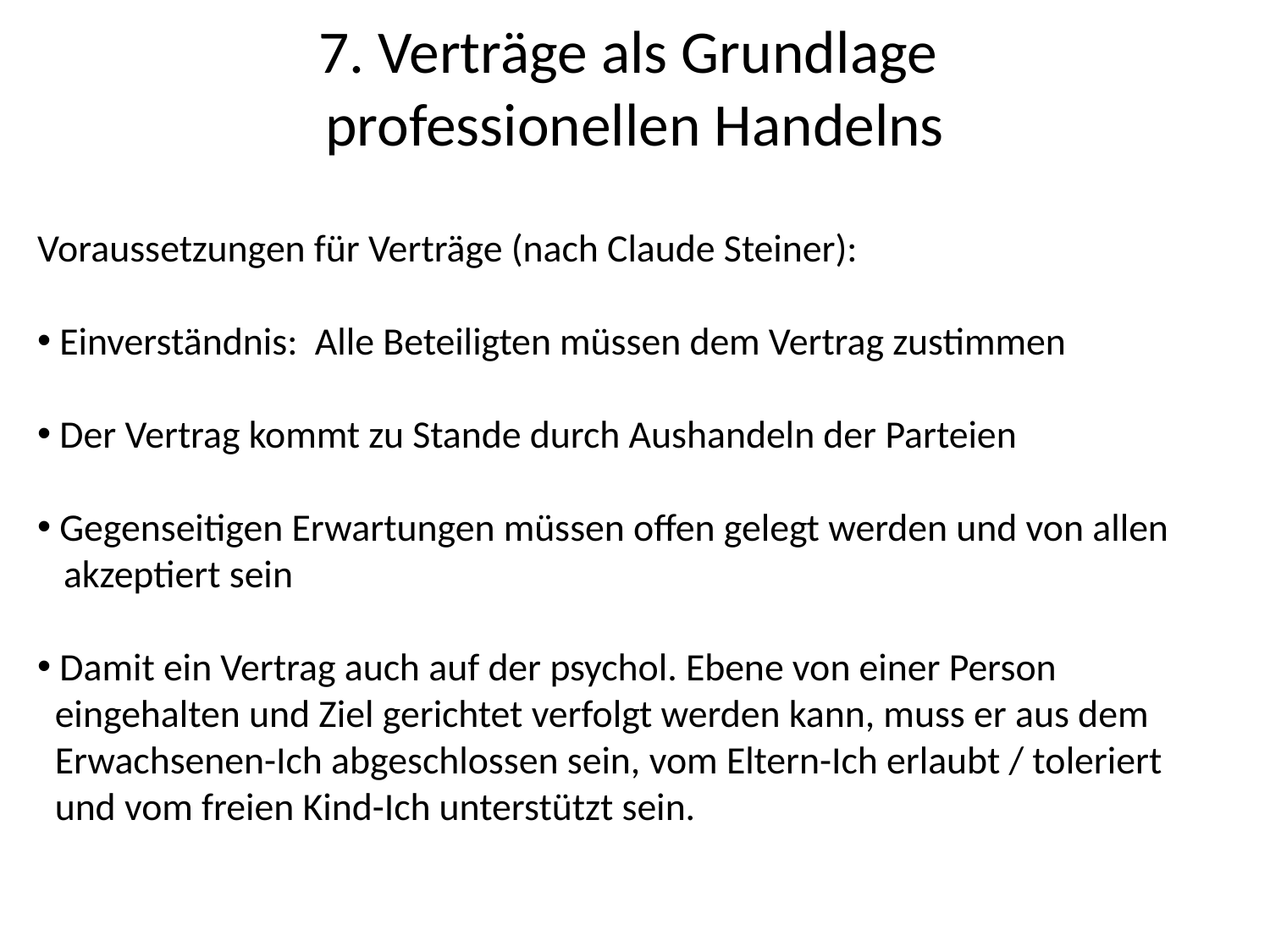

# 7. Verträge als Grundlage professionellen Handelns
Voraussetzungen für Verträge (nach Claude Steiner):

 Einverständnis:  Alle Beteiligten müssen dem Vertrag zustimmen

 Der Vertrag kommt zu Stande durch Aushandeln der Parteien

 Gegenseitigen Erwartungen müssen offen gelegt werden und von allen
   akzeptiert sein

 Damit ein Vertrag auch auf der psychol. Ebene von einer Person
  eingehalten und Ziel gerichtet verfolgt werden kann, muss er aus dem
  Erwachsenen-Ich abgeschlossen sein, vom Eltern-Ich erlaubt / toleriert
  und vom freien Kind-Ich unterstützt sein.